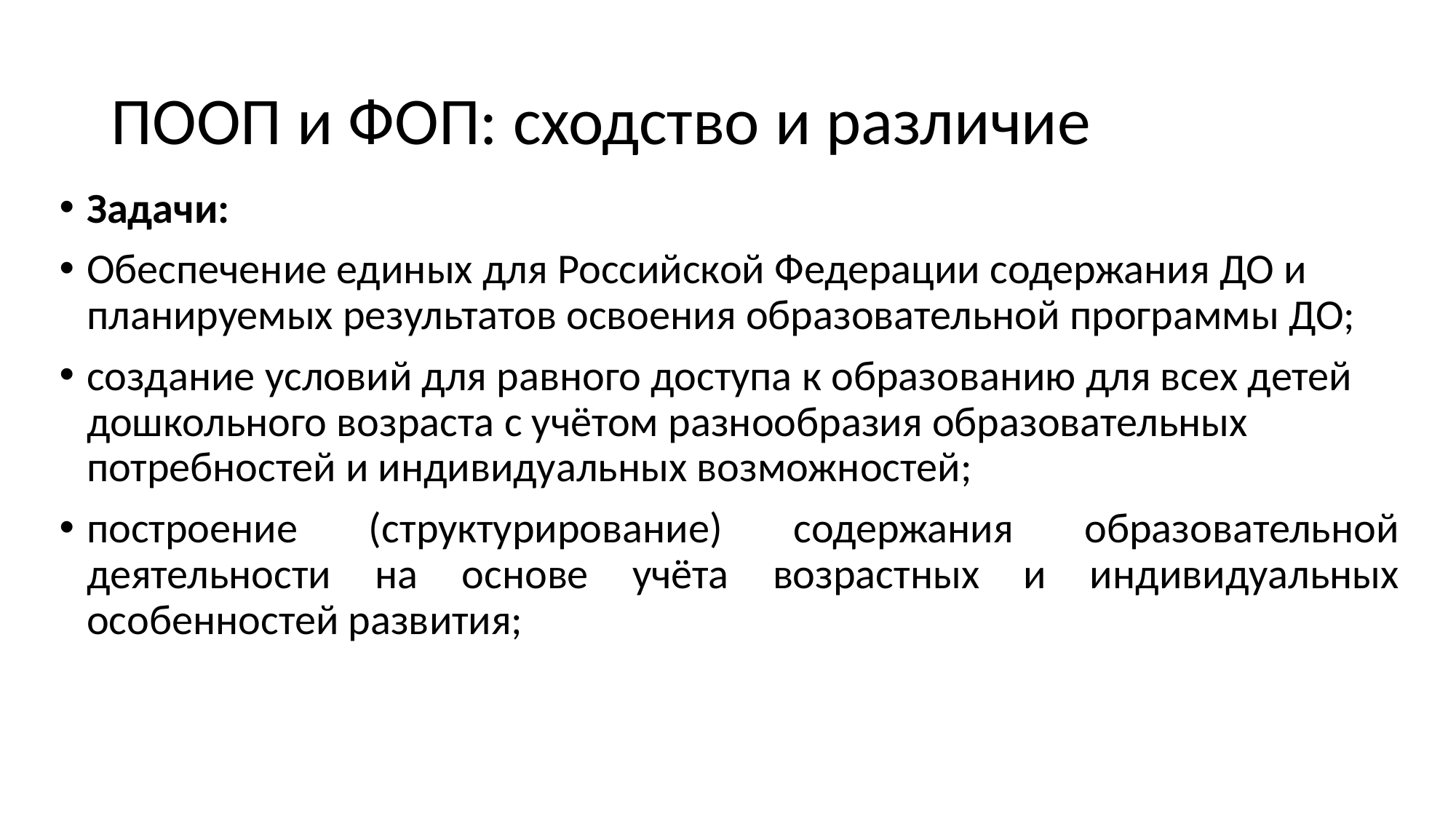

# ПООП и ФОП: сходство и различие
Задачи:
Обеспечение единых для Российской Федерации содержания ДО и планируемых результатов освоения образовательной программы ДО;
создание условий для равного доступа к образованию для всех детей дошкольного возраста с учётом разнообразия образовательных потребностей и индивидуальных возможностей;
построение (структурирование) содержания образовательной деятельности на основе учёта возрастных и индивидуальных особенностей развития;